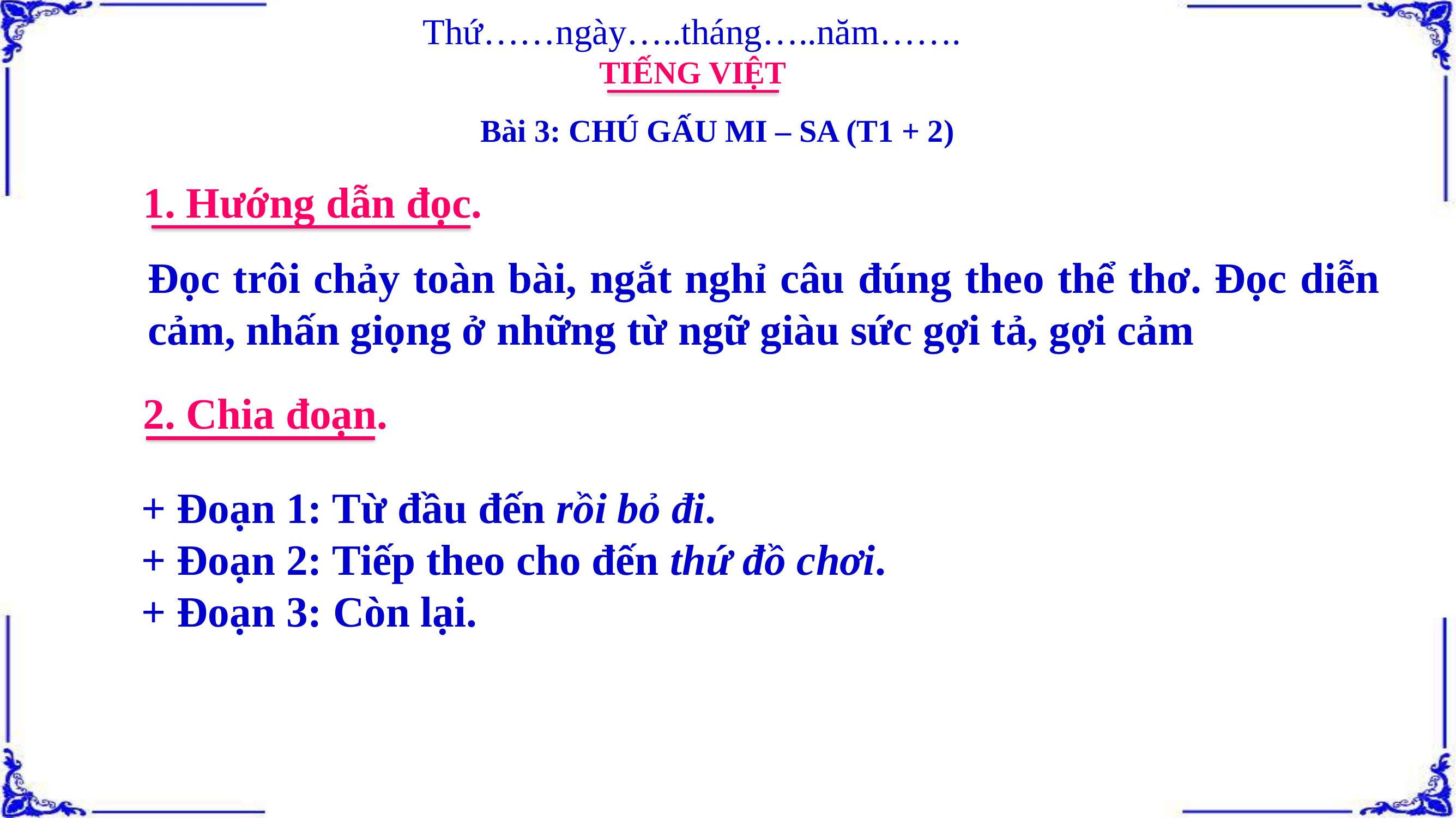

Thứ……ngày…..tháng…..năm…….
TIẾNG VIỆT
Bài 3: CHÚ GẤU MI – SA (T1 + 2)
1. Hướng dẫn đọc.
Đọc trôi chảy toàn bài, ngắt nghỉ câu đúng theo thể thơ. Đọc diễn cảm, nhấn giọng ở những từ ngữ giàu sức gợi tả, gợi cảm
2. Chia đoạn.
+ Đoạn 1: Từ đầu đến rồi bỏ đi.
+ Đoạn 2: Tiếp theo cho đến thứ đồ chơi.
+ Đoạn 3: Còn lại.